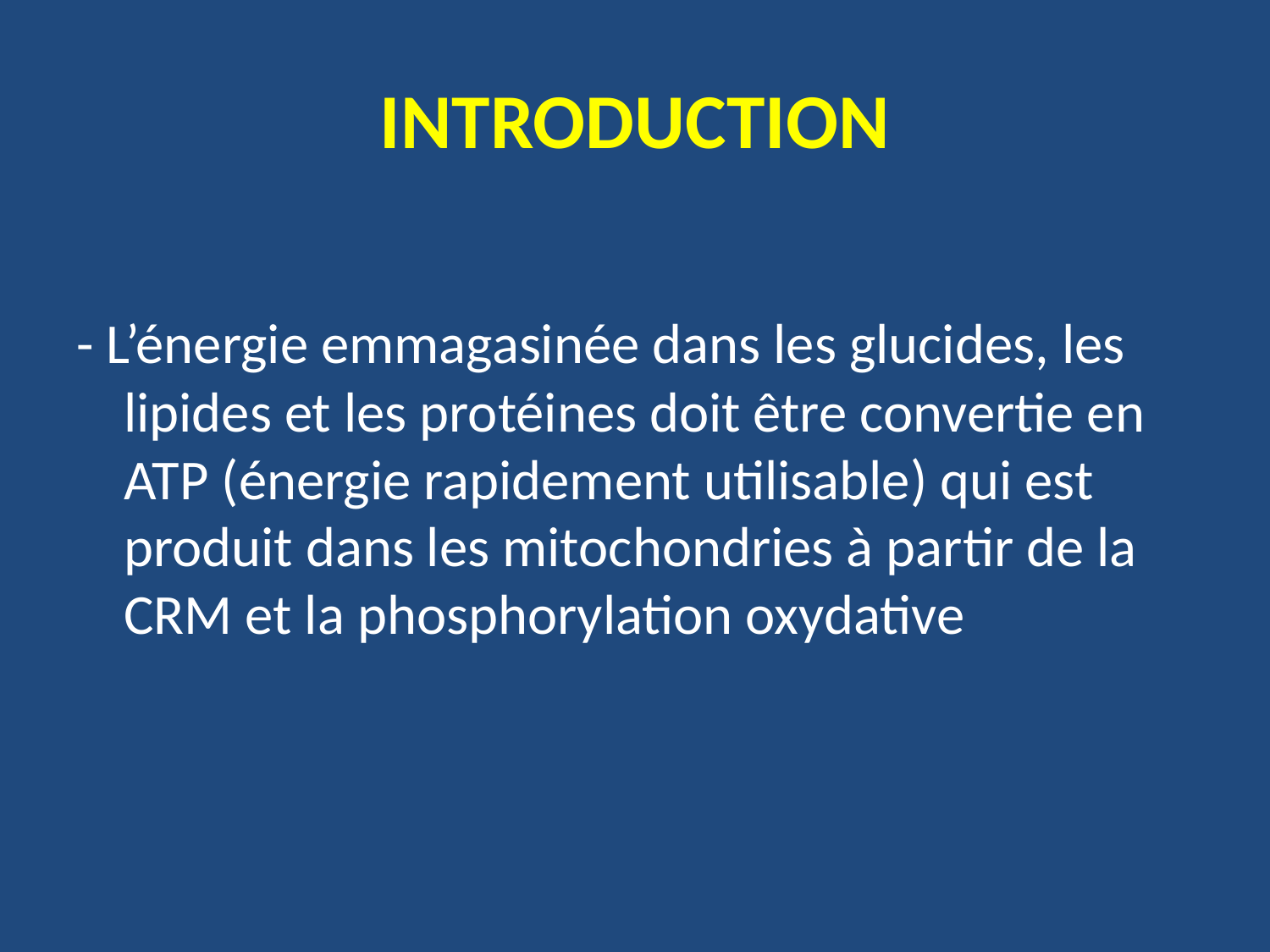

# INTRODUCTION

- L’énergie emmagasinée dans les glucides, les lipides et les protéines doit être convertie en ATP (énergie rapidement utilisable) qui est produit dans les mitochondries à partir de la CRM et la phosphorylation oxydative